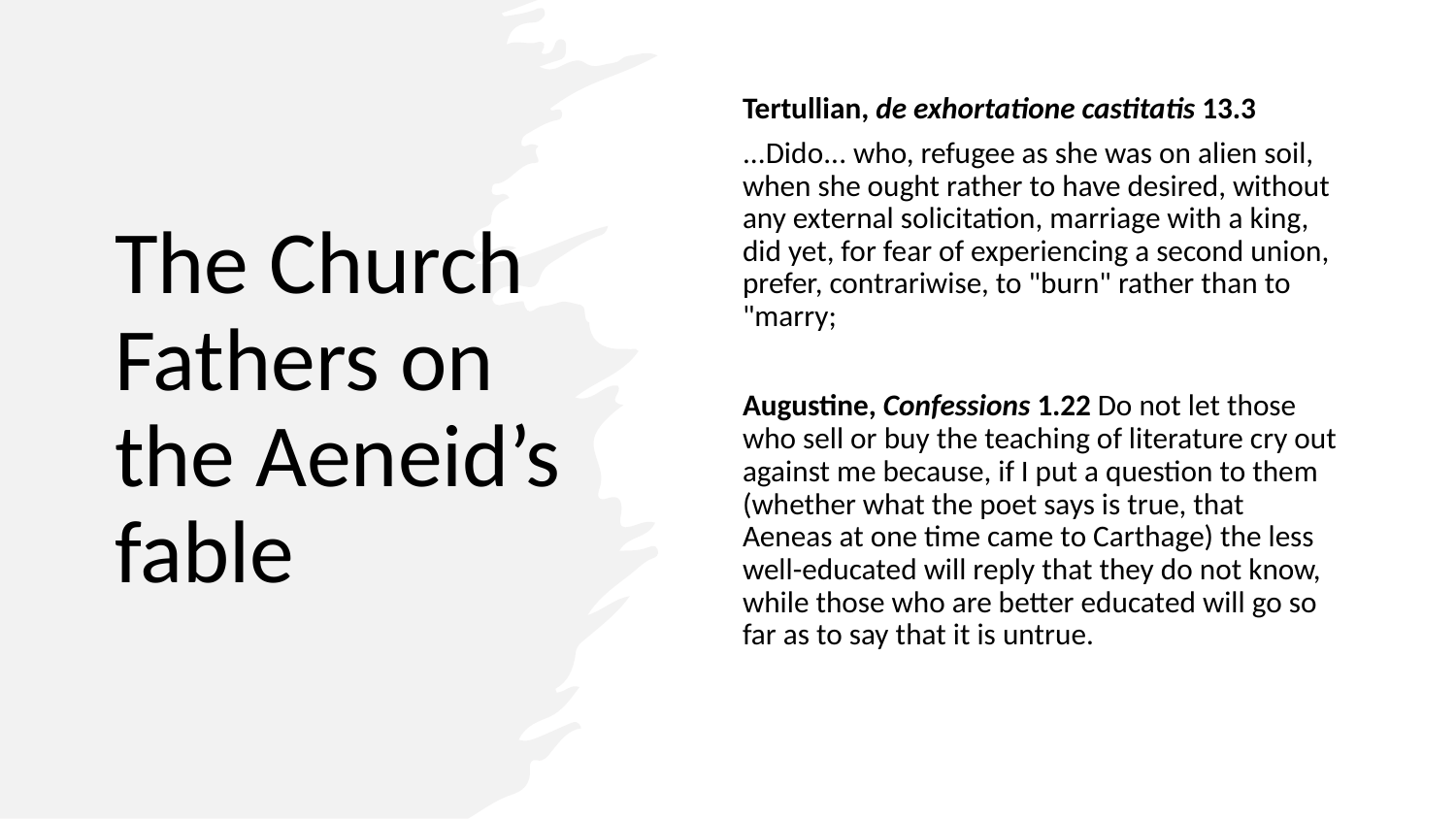

# The Church Fathers on the Aeneid’s fable
Tertullian, de exhortatione castitatis 13.3
...Dido... who, refugee as she was on alien soil, when she ought rather to have desired, without any external solicitation, marriage with a king, did yet, for fear of experiencing a second union, prefer, contrariwise, to "burn" rather than to "marry;

Augustine, Confessions 1.22 Do not let those who sell or buy the teaching of literature cry out against me because, if I put a question to them (whether what the poet says is true, that Aeneas at one time came to Carthage) the less well-educated will reply that they do not know, while those who are better educated will go so far as to say that it is untrue.